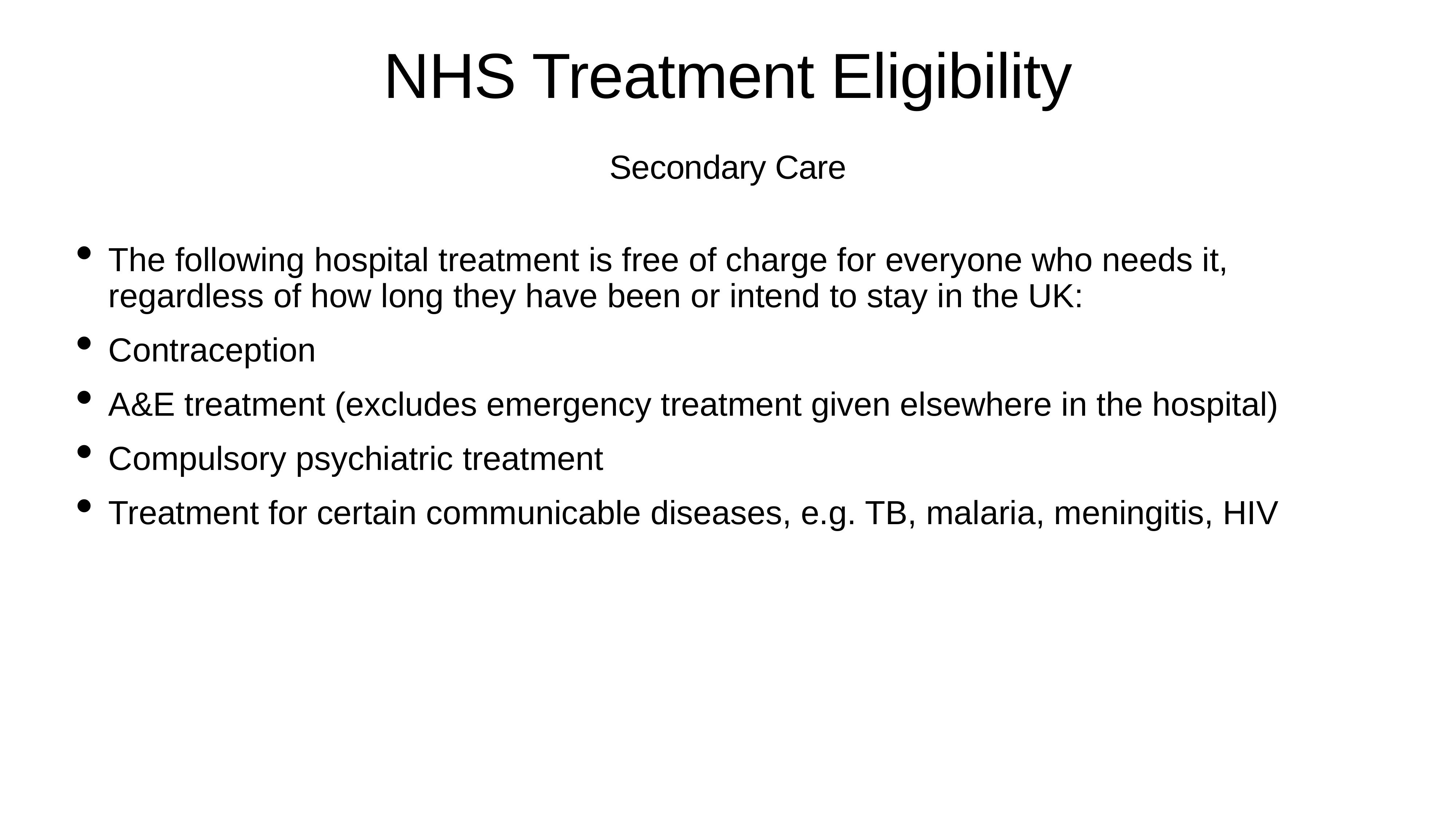

# NHS Treatment Eligibility
Secondary Care
The following hospital treatment is free of charge for everyone who needs it, regardless of how long they have been or intend to stay in the UK:
Contraception
A&E treatment (excludes emergency treatment given elsewhere in the hospital)
Compulsory psychiatric treatment
Treatment for certain communicable diseases, e.g. TB, malaria, meningitis, HIV